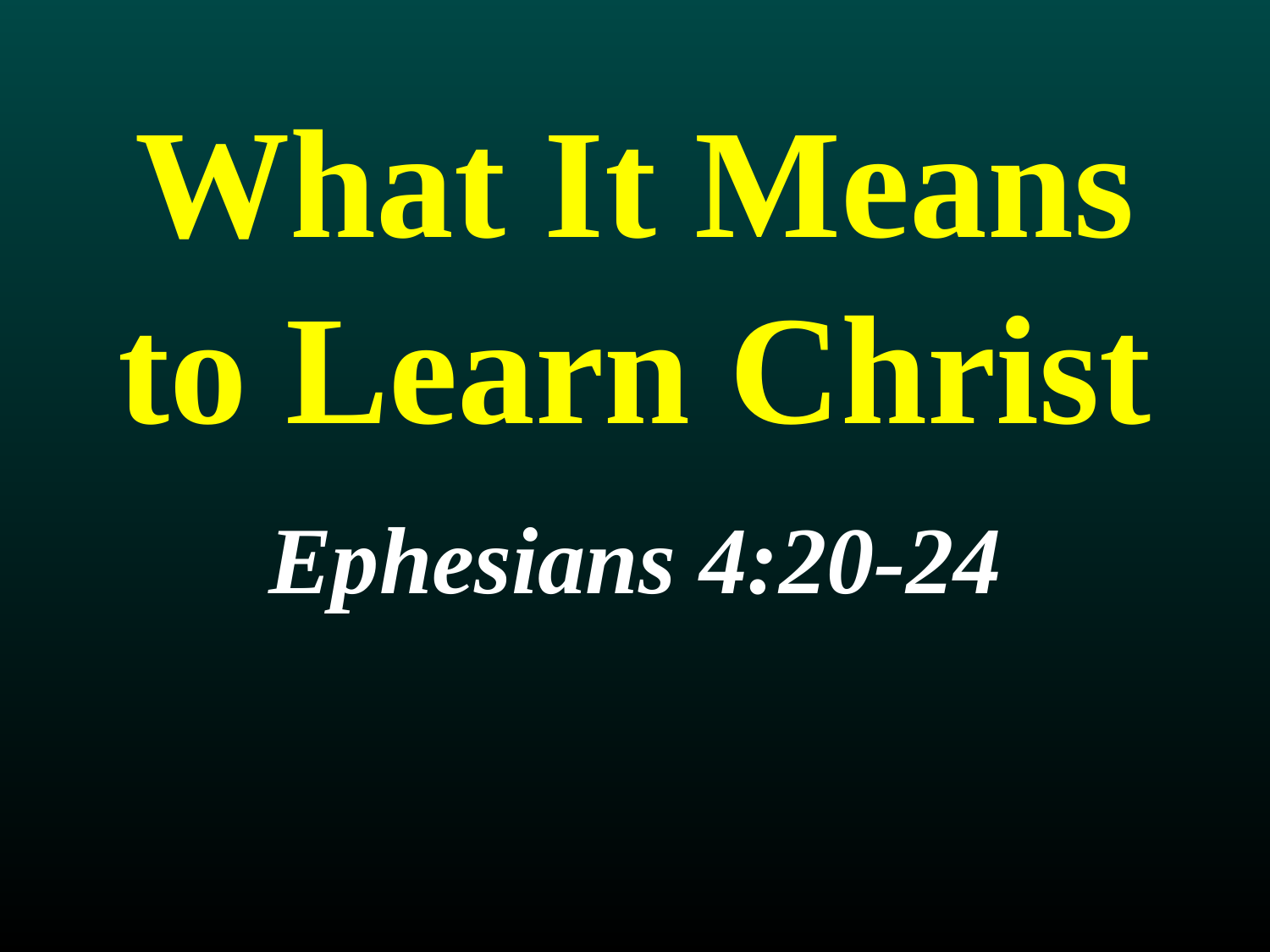

# What It Means to Learn Christ
Ephesians 4:20-24